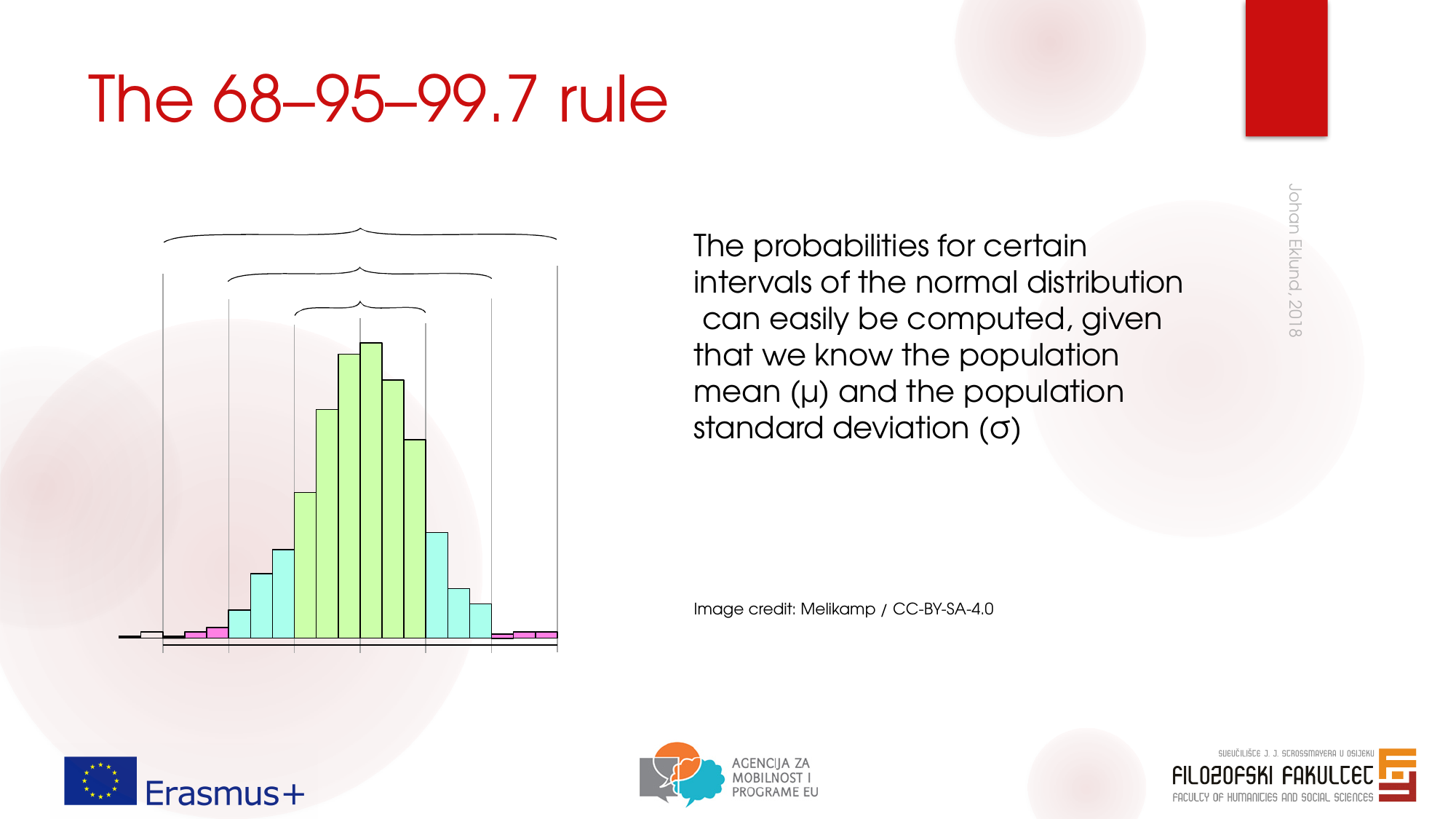

# The 68–95–99.7 rule

The probabilities for certain  intervals of the normal distribution  can easily be computed, given  that we know the population  mean (μ) and the population  standard deviation (σ)

Johan Eklund, 2018

Image credit: Melikamp / CC-BY-SA-4.0